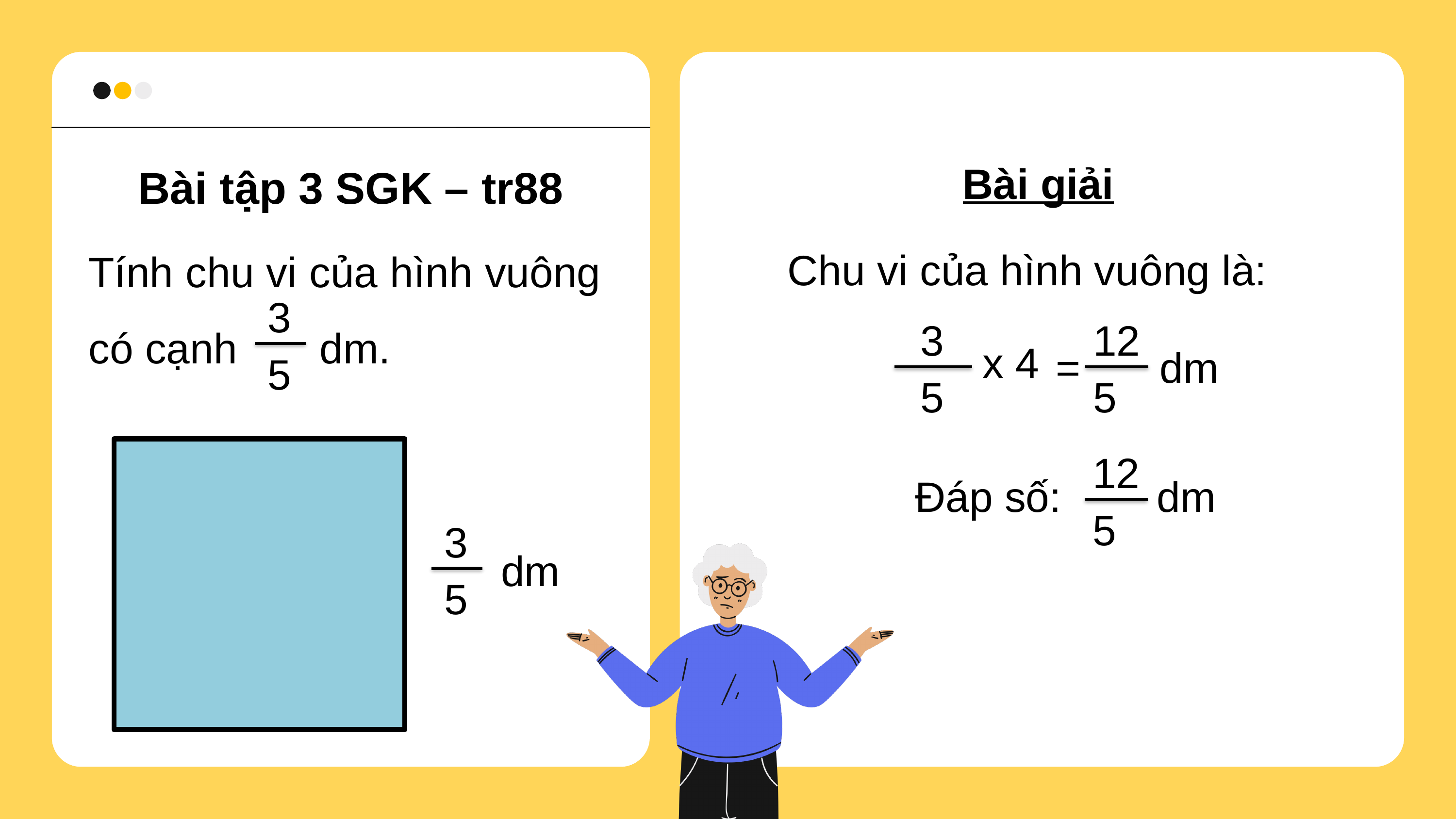

Bài giải
Chu vi của hình vuông là:
12
5
=
3
5
x 4
dm
12
5
Đáp số:	  dm
Bài tập 3 SGK – tr88
Tính chu vi của hình vuông có cạnh       dm.
3
5

3
5
dm